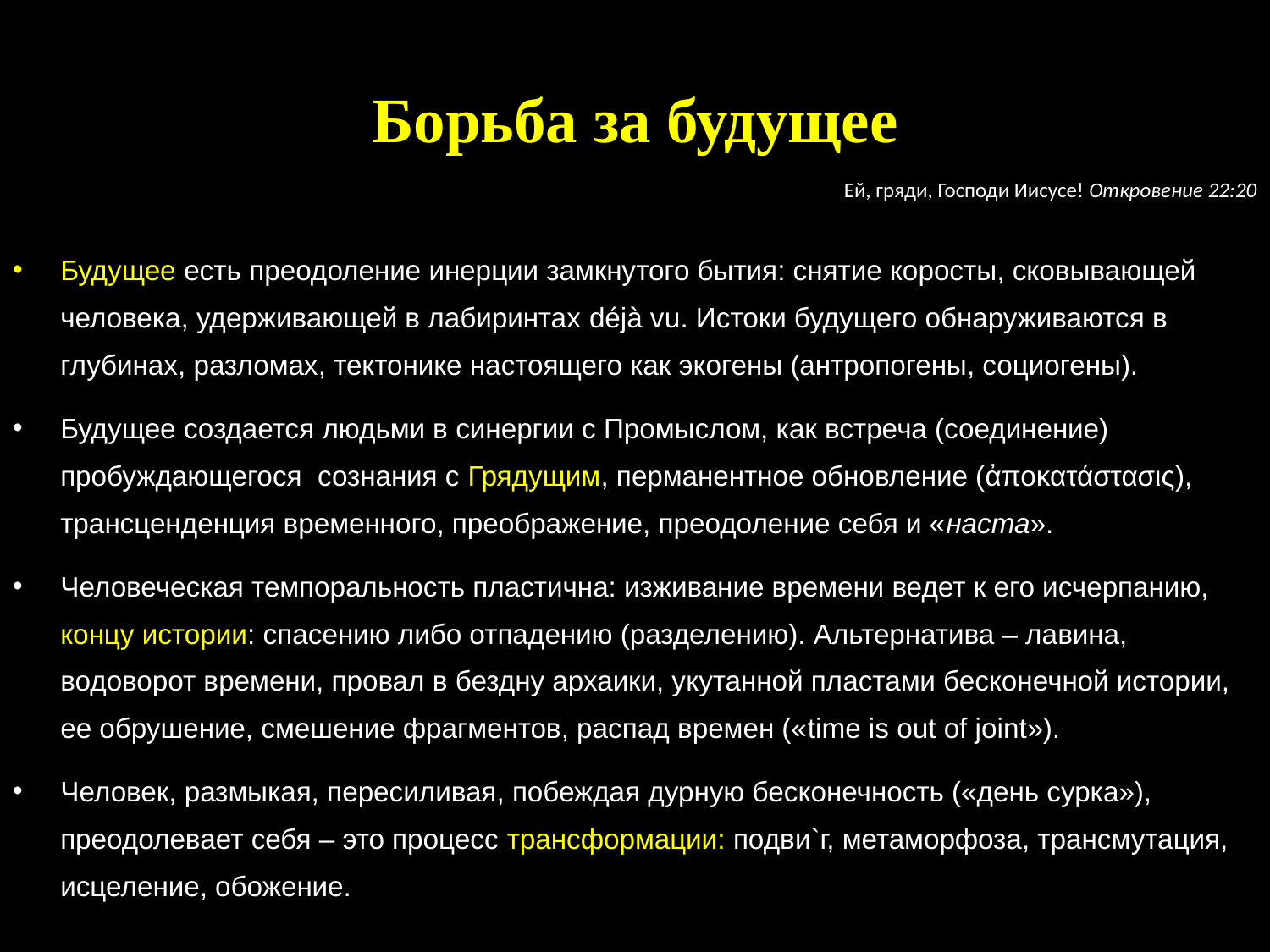

Борьба за будущее
Ей, гряди, Господи Иисусе! Откровение 22:20
Будущее есть преодоление инерции замкнутого бытия: снятие коросты, сковывающей человека, удерживающей в лабиринтах déjà vu. Истоки будущего обнаруживаются в глубинах, разломах, тектонике настоящего как экогены (антропогены, социогены).
Будущее создается людьми в синергии с Промыслом, как встреча (соединение) пробуждающегося  сознания с Грядущим, перманентное обновление (ἀποκατάστασις), трансценденция временного, преображение, преодоление себя и «наста».
Человеческая темпоральность пластична: изживание времени ведет к его исчерпанию, концу истории: спасению либо отпадению (разделению). Альтернатива – лавина, водоворот времени, провал в бездну архаики, укутанной пластами бесконечной истории, ее обрушение, смешение фрагментов, распад времен («time is out of joint»).
Человек, размыкая, пересиливая, побеждая дурную бесконечность («день сурка»), преодолевает себя – это процесс трансформации: подви`г, метаморфоза, трансмутация, исцеление, обожение.